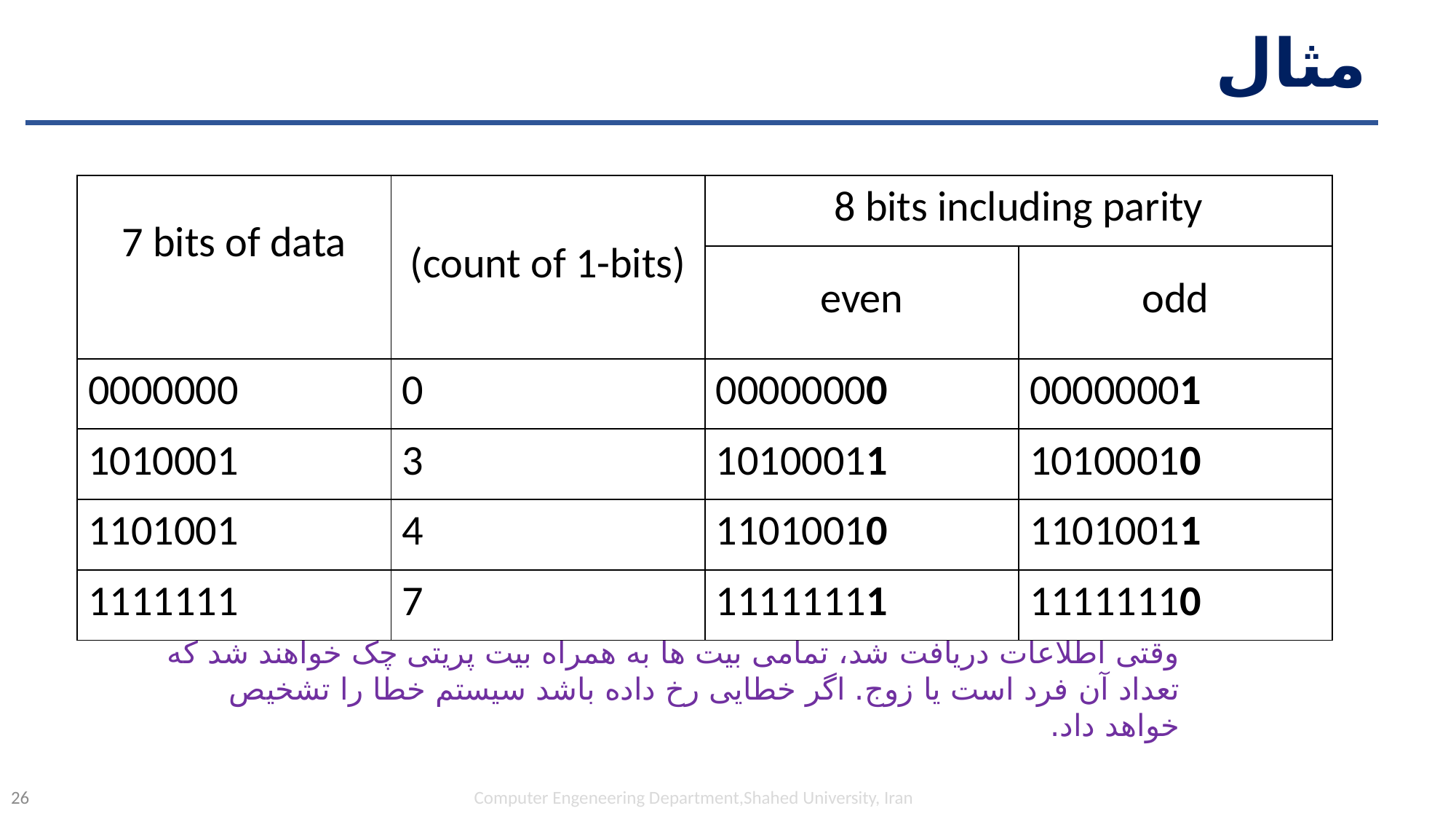

# مثال
| 7 bits of data | (count of 1-bits) | 8 bits including parity |  |
| --- | --- | --- | --- |
|  |  | even | odd |
| 0000000 | 0 | 00000000 | 00000001 |
| 1010001 | 3 | 10100011 | 10100010 |
| 1101001 | 4 | 11010010 | 11010011 |
| 1111111 | 7 | 11111111 | 11111110 |
وقتی اطلاعات دریافت شد، تمامی بیت ها به همراه بیت پریتی چک خواهند شد که تعداد آن فرد است یا زوج. اگر خطایی رخ داده باشد سیستم خطا را تشخیص خواهد داد.
Computer Engeneering Department,Shahed University, Iran
26